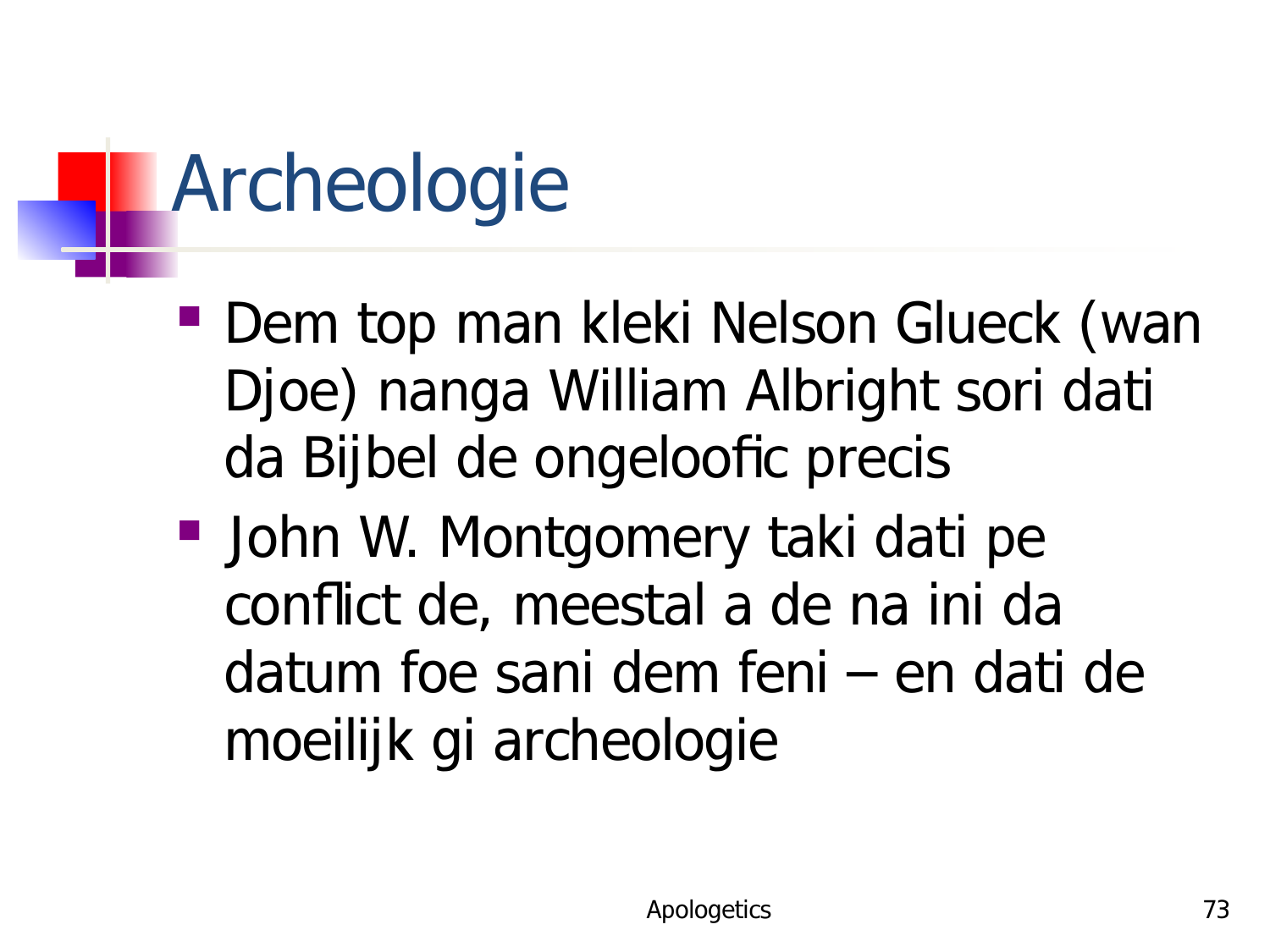

# Archeologie
Dem top man kleki Nelson Glueck (wan Djoe) nanga William Albright sori dati da Bijbel de ongeloofic precis
John W. Montgomery taki dati pe conflict de, meestal a de na ini da datum foe sani dem feni – en dati de moeilijk gi archeologie
Apologetics
73